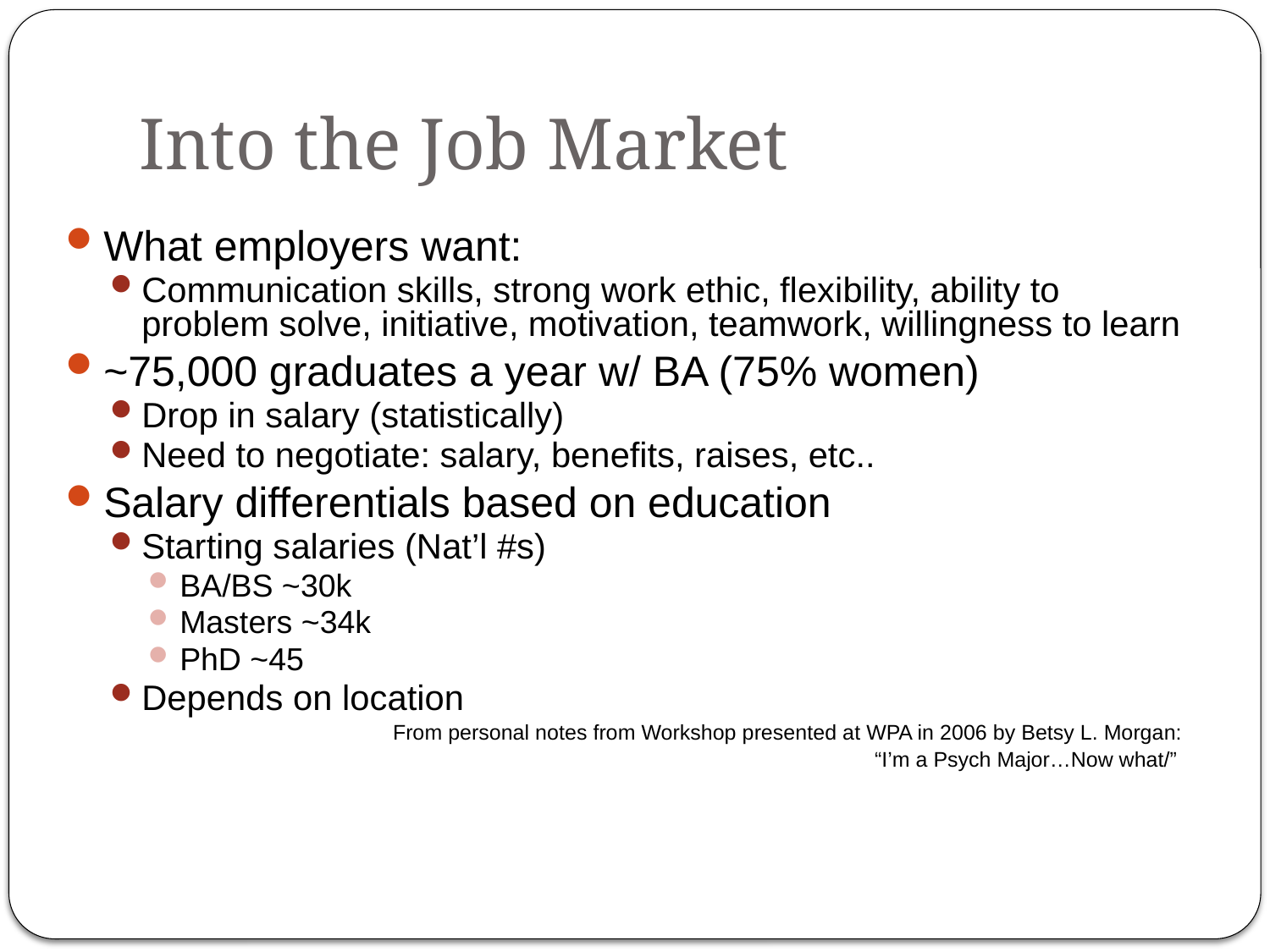

# Into the Job Market
What employers want:
Communication skills, strong work ethic, flexibility, ability to problem solve, initiative, motivation, teamwork, willingness to learn
~75,000 graduates a year w/ BA (75% women)
Drop in salary (statistically)
Need to negotiate: salary, benefits, raises, etc..
Salary differentials based on education
Starting salaries (Nat’l #s)
BA/BS ~30k
Masters ~34k
PhD ~45
Depends on location
From personal notes from Workshop presented at WPA in 2006 by Betsy L. Morgan:
 “I’m a Psych Major…Now what/”